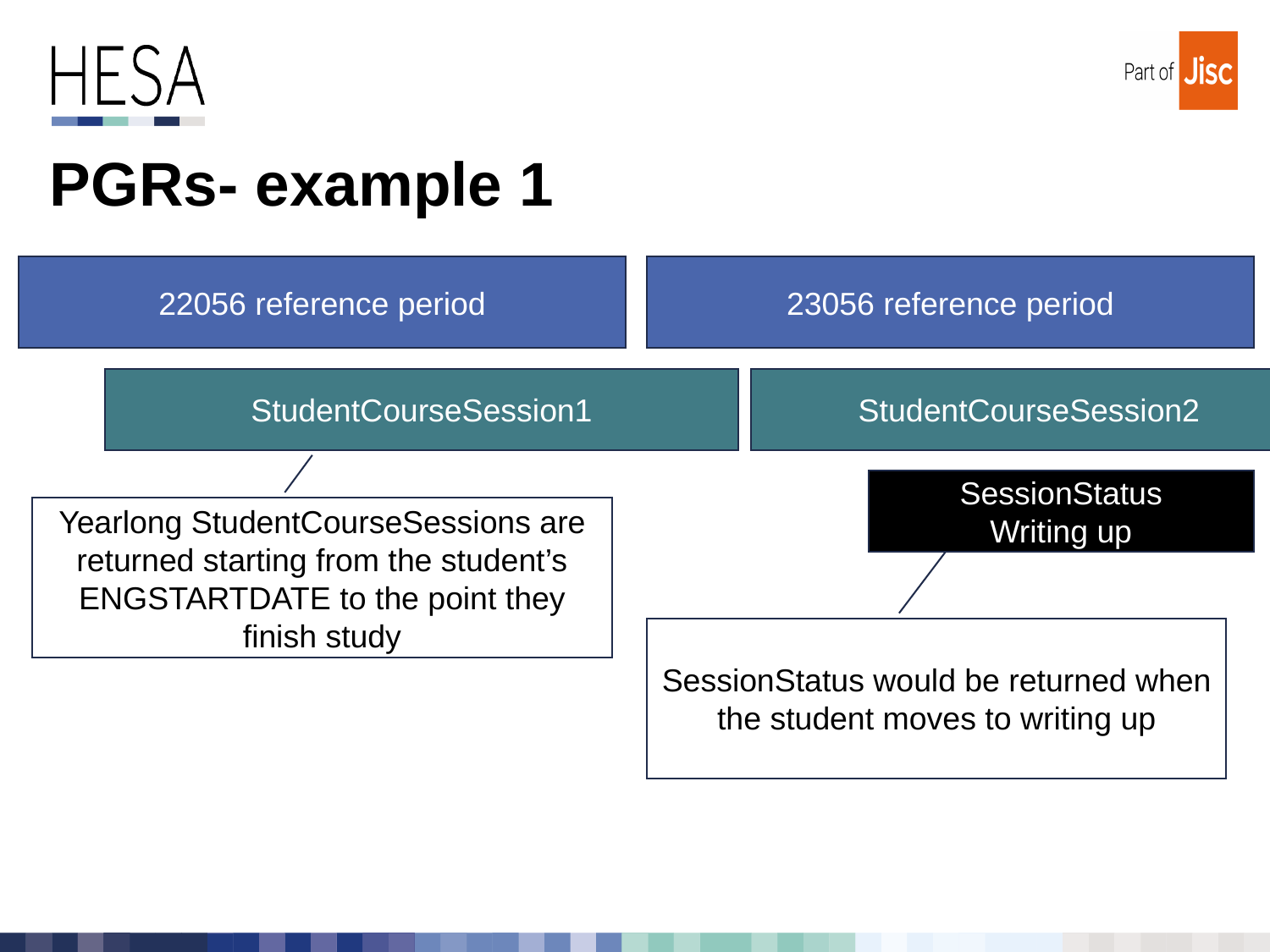

# PGRs- example 1
22056 reference period
23056 reference period
StudentCourseSession1
StudentCourseSession2
SessionStatus
Writing up
Yearlong StudentCourseSessions are returned starting from the student’s ENGSTARTDATE to the point they finish study
SessionStatus would be returned when the student moves to writing up